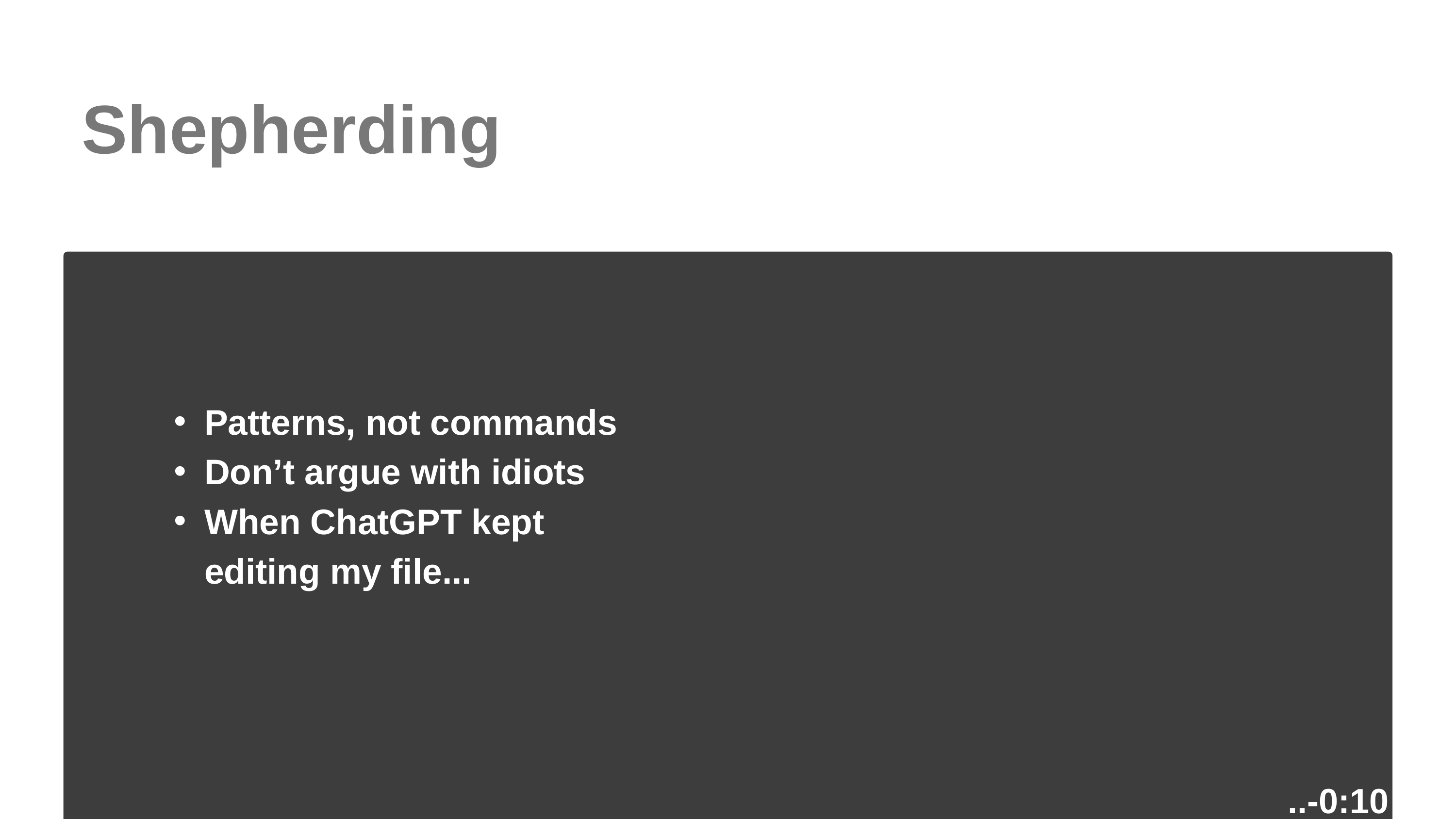

Shepherding

Patterns, not commands
Don’t argue with idiots
When ChatGPT kept editing my file...
..-0:10